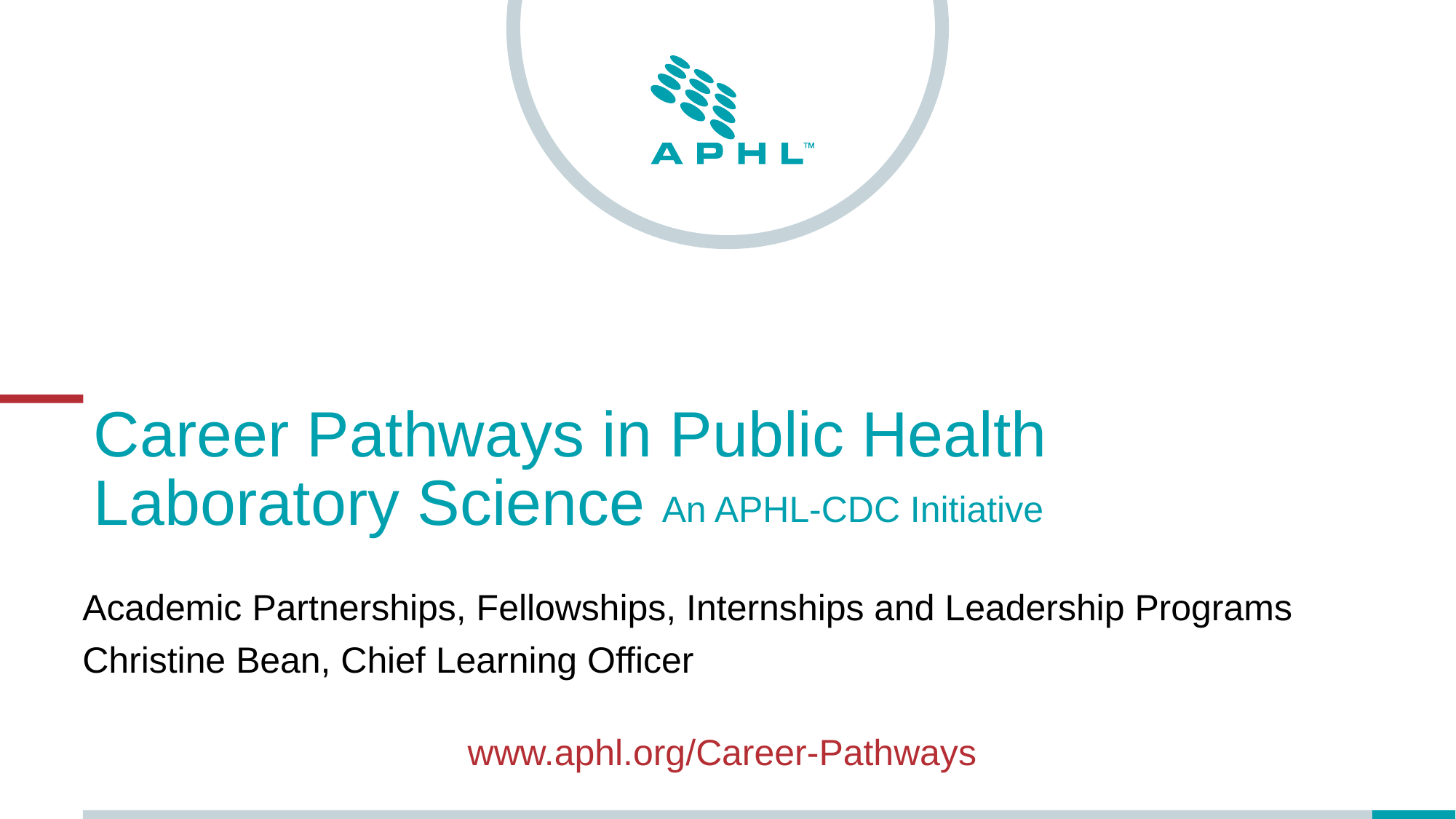

# Career Pathways in Public Health Laboratory Science
  An APHL-CDC Initiative
Academic Partnerships, Fellowships, Internships and Leadership Programs
Christine Bean, Chief Learning Officer
www.aphl.org/Career-Pathways